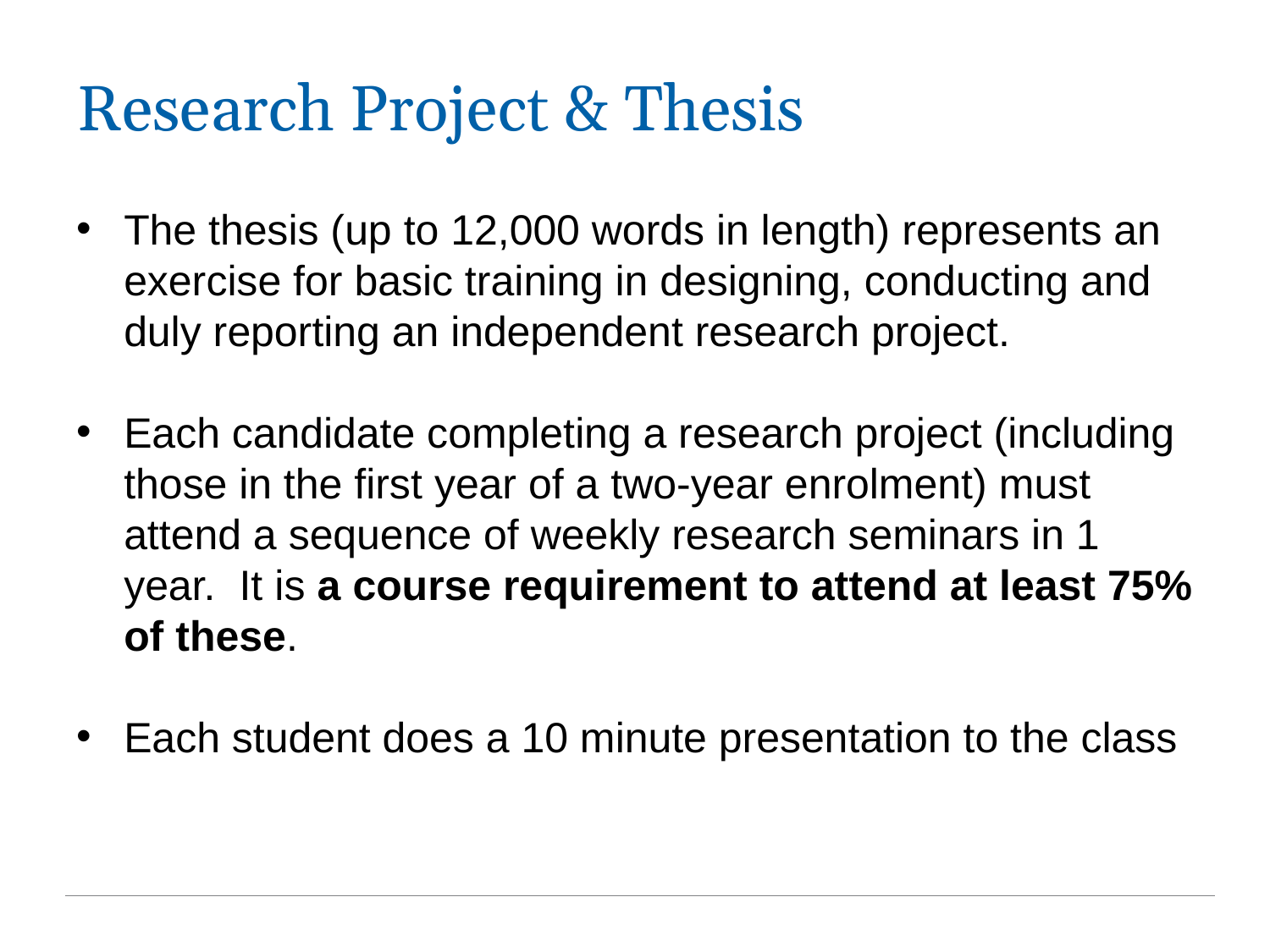

# Research Project & Thesis
The thesis (up to 12,000 words in length) represents an exercise for basic training in designing, conducting and duly reporting an independent research project.
Each candidate completing a research project (including those in the first year of a two-year enrolment) must attend a sequence of weekly research seminars in 1 year.  It is a course requirement to attend at least 75% of these.
Each student does a 10 minute presentation to the class